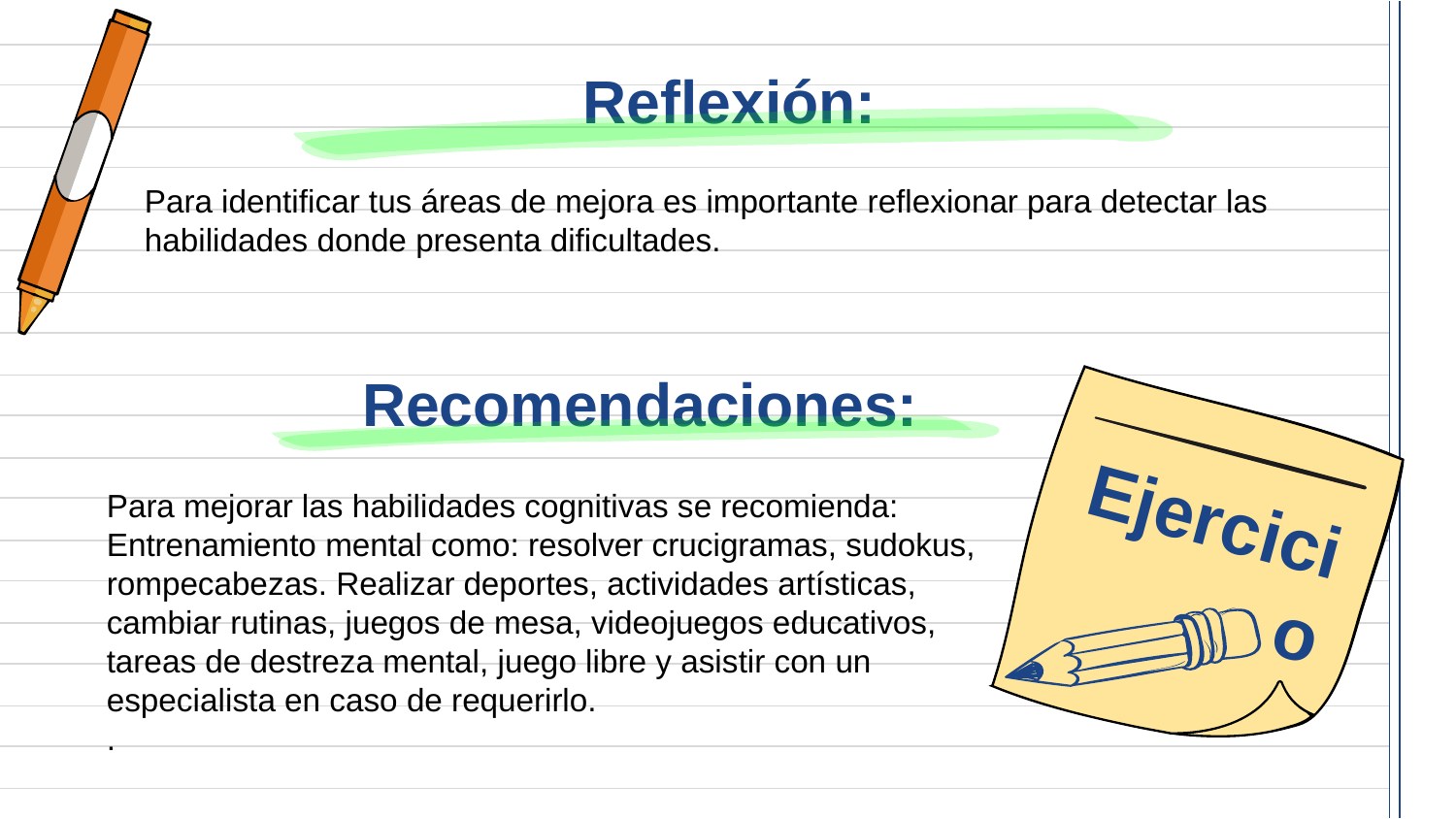

Reflexión:

Para identificar tus áreas de mejora es importante reflexionar para detectar las habilidades donde presenta dificultades.
Recomendaciones:

Ejercicio
Para mejorar las habilidades cognitivas se recomienda:
Entrenamiento mental como: resolver crucigramas, sudokus, rompecabezas. Realizar deportes, actividades artísticas, cambiar rutinas, juegos de mesa, videojuegos educativos, tareas de destreza mental, juego libre y asistir con un especialista en caso de requerirlo.
.